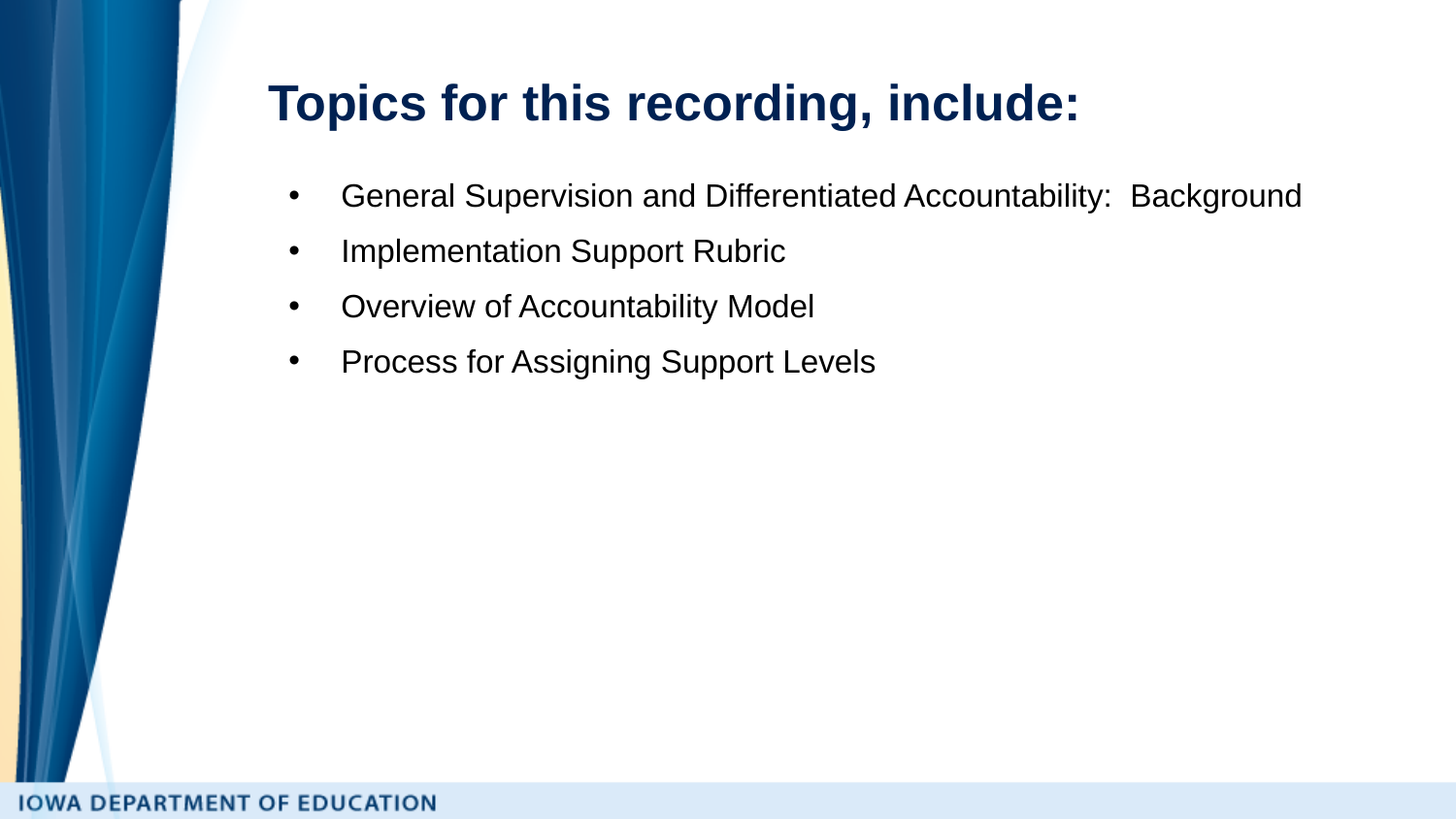

# Topics for this recording, include:
General Supervision and Differentiated Accountability:  Background
Implementation Support Rubric
Overview of Accountability Model
Process for Assigning Support Levels